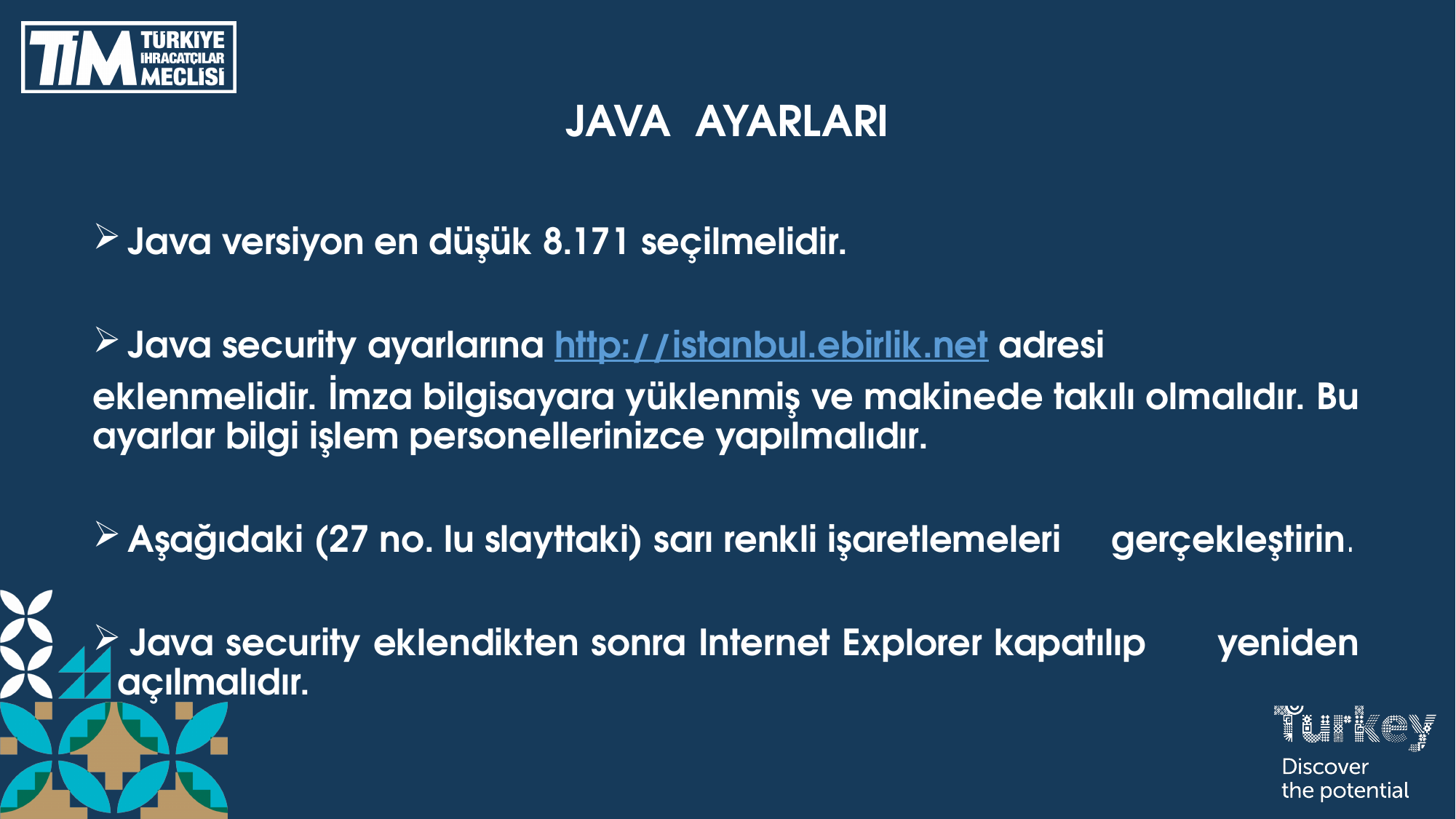

# JAVA  AYARLARI
 Java versiyon en düşük 8.171 seçilmelidir.

 Java security ayarlarına http://istanbul.ebirlik.net adresi
eklenmelidir. İmza bilgisayara yüklenmiş ve makinede takılı olmalıdır. Bu ayarlar bilgi işlem personellerinizce yapılmalıdır.

 Aşağıdaki (27 no. lu slayttaki) sarı renkli işaretlemeleri     gerçekleştirin.

 Java security eklendikten sonra Internet Explorer kapatılıp      yeniden açılmalıdır.